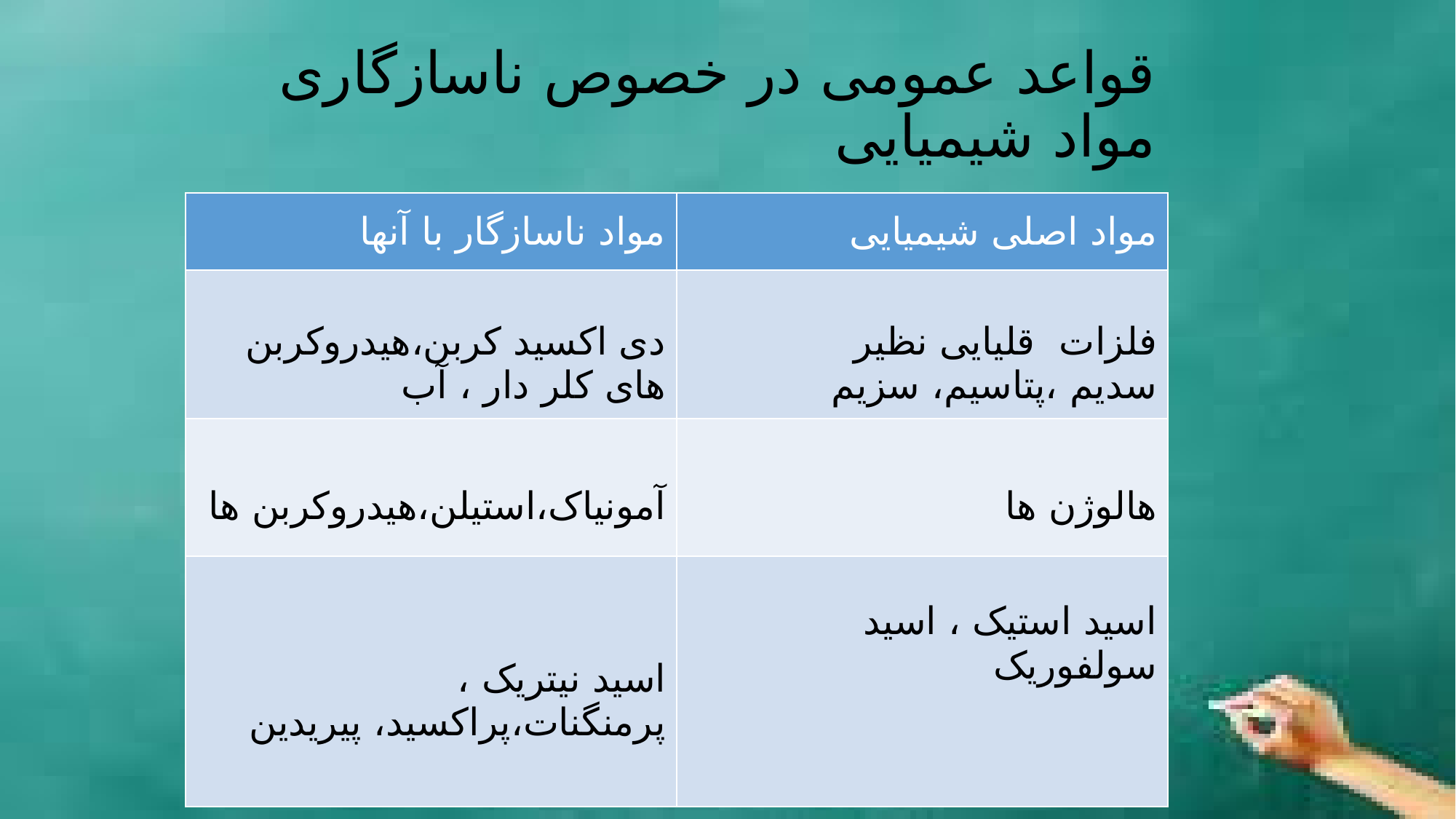

# قواعد عمومی در خصوص ناسازگاری مواد شیمیایی
| مواد ناسازگار با آنها | مواد اصلی شیمیایی |
| --- | --- |
| دی اکسید کربن،هیدروکربن های کلر دار ، آب | فلزات قلیایی نظیر سدیم ،پتاسیم، سزیم |
| آمونیاک،استیلن،هیدروکربن ها | هالوژن ها |
| اسید نیتریک ، پرمنگنات،پراکسید، پیریدین | اسید استیک ، اسید سولفوریک |